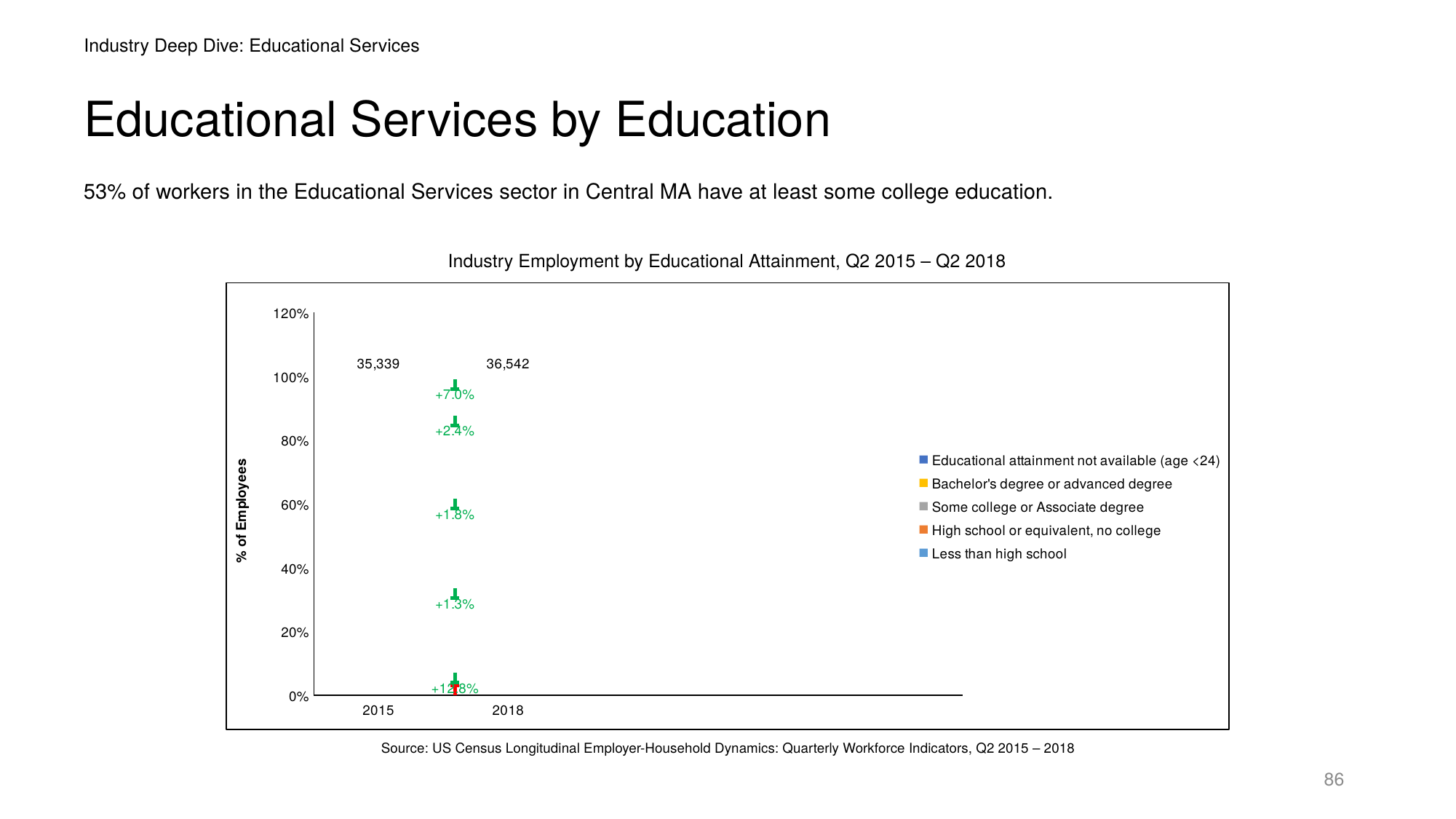

Industry Deep Dive: Educational Services
# Educational Services by Education
53% of workers in the Educational Services sector in Central MA have at least some college education.
Industry Employment by Educational Attainment, Q2 2015 – Q2 2018
Source: US Census Longitudinal Employer-Household Dynamics: Quarterly Workforce Indicators, Q2 2015 – 2018

### Chart

| Category | Less than high school | High school or equivalent, no college | Some college or Associate degree | Bachelor's degree or advanced degree | Educational attainment not available (age <24) | Increase | Decrease | Share |
|---|---|---|---|---|---|---|---|---|
| 2015 | 4179.0 | 9887.0 | 10147.0 | 9043.0 | 2083.0 | 0.07 | None | 1.0 |
| 2018 | 4716.0 | 10014.0 | 10326.0 | 9257.0 | 2229.0 | 0.3345875978326309 | None | 1.0 |
86